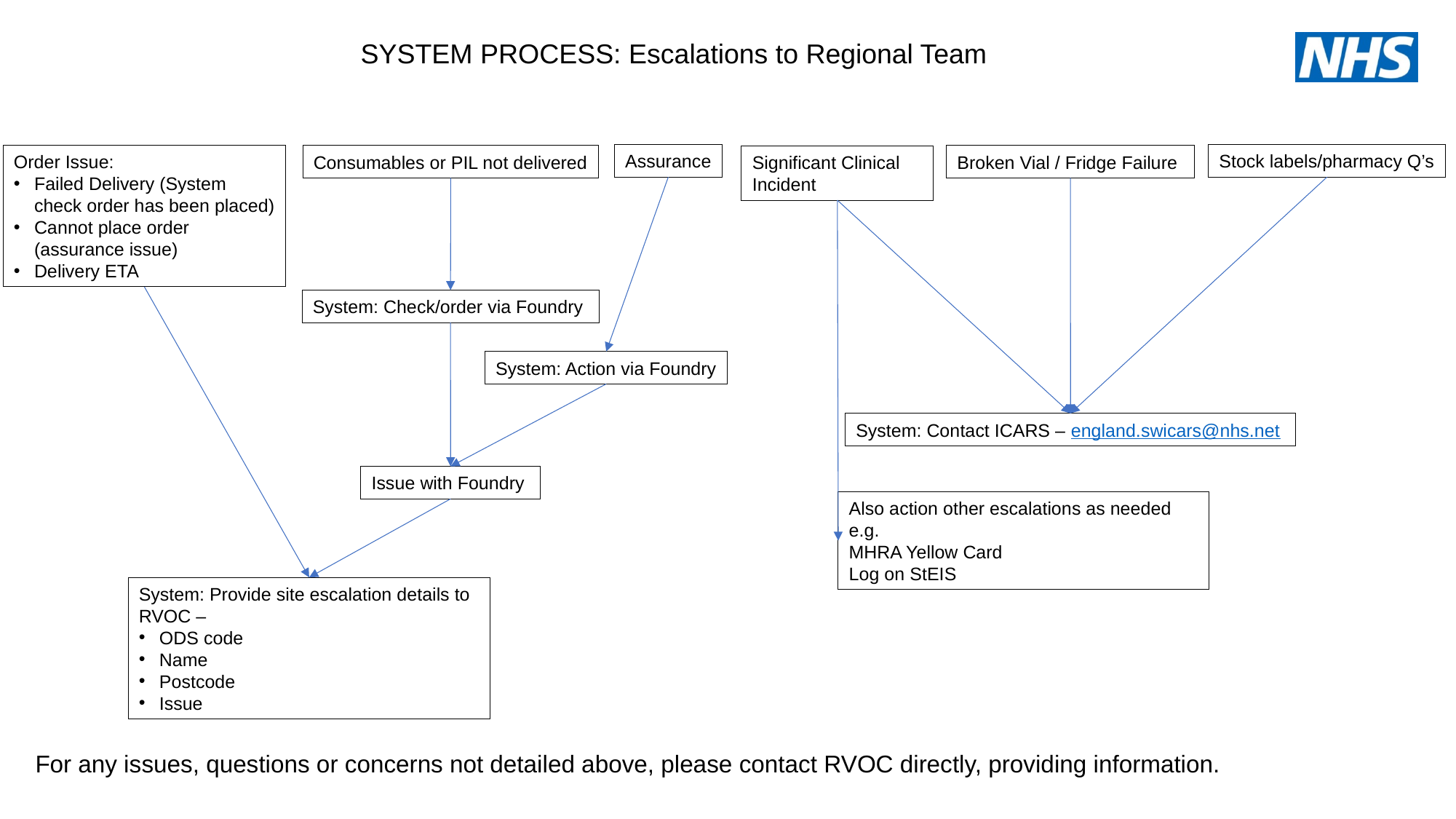

SYSTEM PROCESS: Escalations to Regional Team
Assurance
Stock labels/pharmacy Q’s
Order Issue:
Failed Delivery (System check order has been placed)
Cannot place order (assurance issue)
Delivery ETA
Consumables or PIL not delivered
Broken Vial / Fridge Failure
Significant Clinical Incident
System: Check/order via Foundry
System: Action via Foundry
System: Contact ICARS – england.swicars@nhs.net
Issue with Foundry
Also action other escalations as needed e.g.
MHRA Yellow Card
Log on StEIS
System: Provide site escalation details to RVOC –
ODS code
Name
Postcode
Issue
For any issues, questions or concerns not detailed above, please contact RVOC directly, providing information.